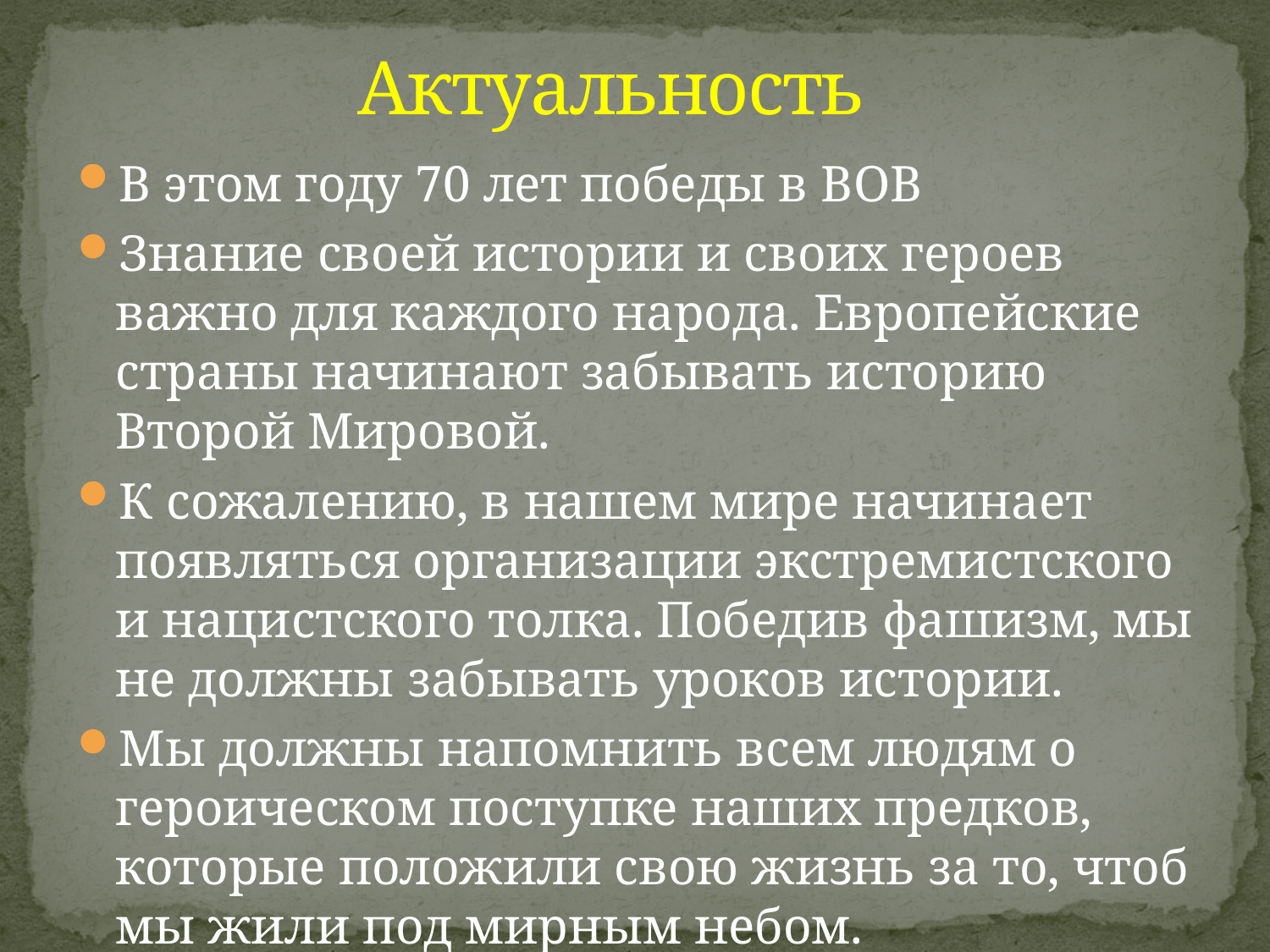

# Актуальность
В этом году 70 лет победы в ВОВ
Знание своей истории и своих героев важно для каждого народа. Европейские страны начинают забывать историю Второй Мировой.
К сожалению, в нашем мире начинает появляться организации экстремистского и нацистского толка. Победив фашизм, мы не должны забывать уроков истории.
Мы должны напомнить всем людям о героическом поступке наших предков, которые положили свою жизнь за то, чтоб мы жили под мирным небом.